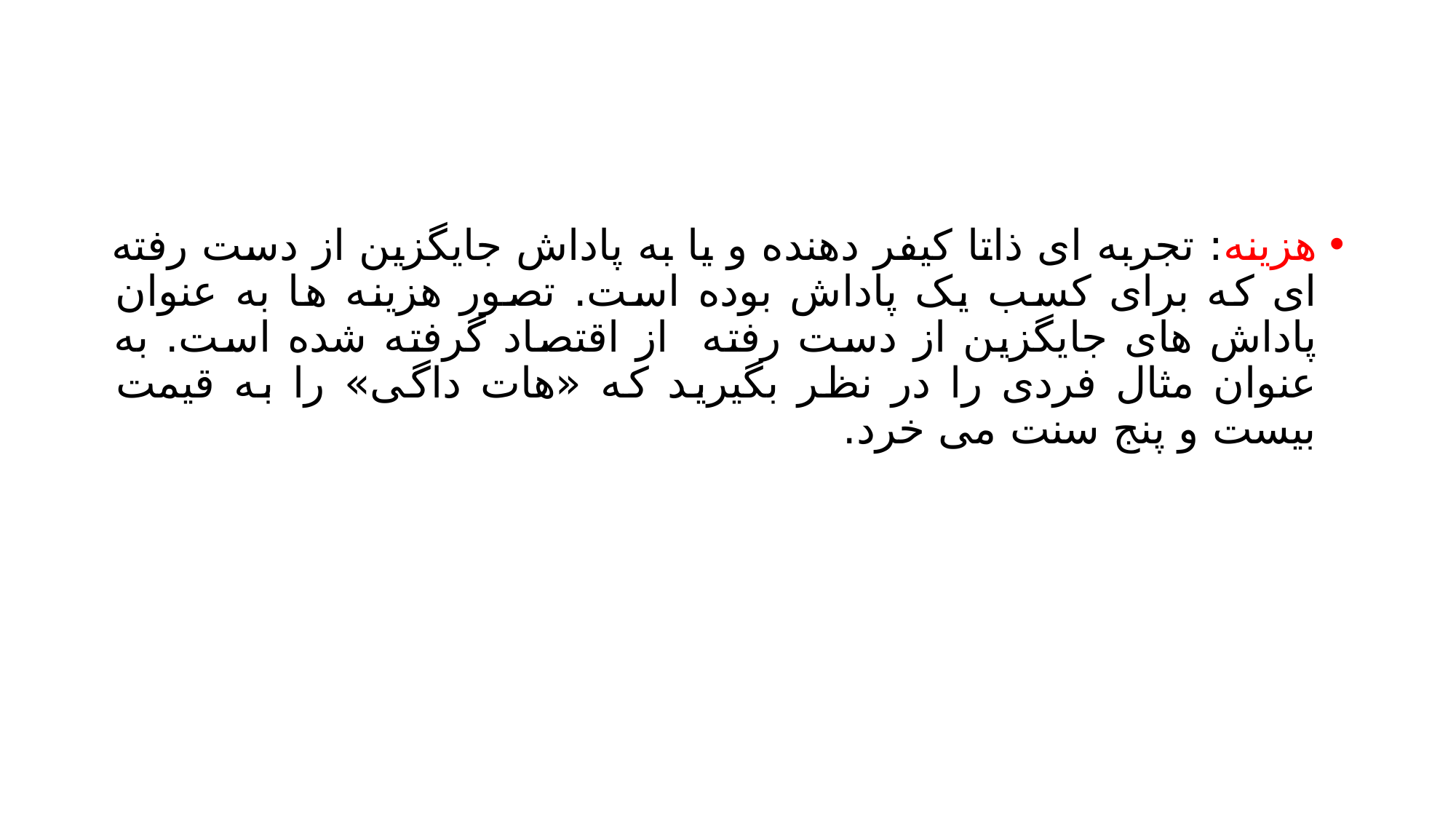

#
هزینه: تجربه ای ذاتا کیفر دهنده و یا به پاداش جایگزین از دست رفته ای که برای کسب یک پاداش بوده است. تصور هزینه ها به عنوان پاداش های جایگزین از دست رفته  از اقتصاد گرفته شده است. به عنوان مثال فردی را در نظر بگیرید که «هات داگی» را به قیمت بیست و پنج سنت می خرد.